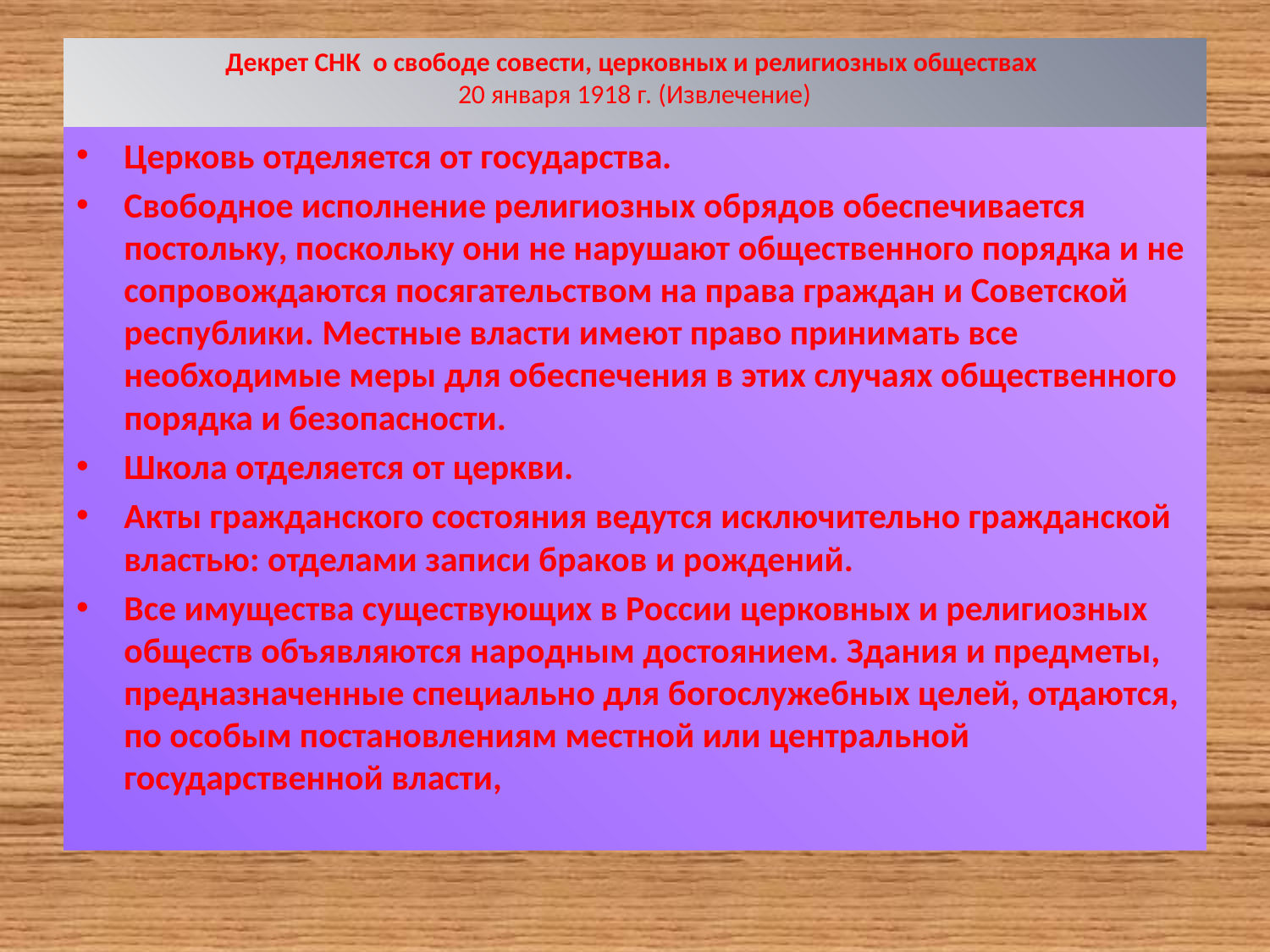

# Декрет СНК  о свободе совести, церковных и религиозных обществах 20 января 1918 г. (Извлечение)
Церковь отделяется от государства.
Свободное исполнение религиозных обрядов обеспечивается постольку, поскольку они не нарушают общественного порядка и не сопровождаются посягательством на права граждан и Советской республики. Местные власти имеют право принимать все необходимые меры для обеспечения в этих случаях общественного порядка и безопасности.
Школа отделяется от церкви.
Акты гражданского состояния ведутся исключительно гражданской властью: отделами записи браков и рождений.
Все имущества существующих в России церковных и религиозных обществ объявляются народным достоянием. Здания и предметы, предназначенные специально для богослужебных целей, отдаются, по особым постановлениям местной или центральной государственной власти,